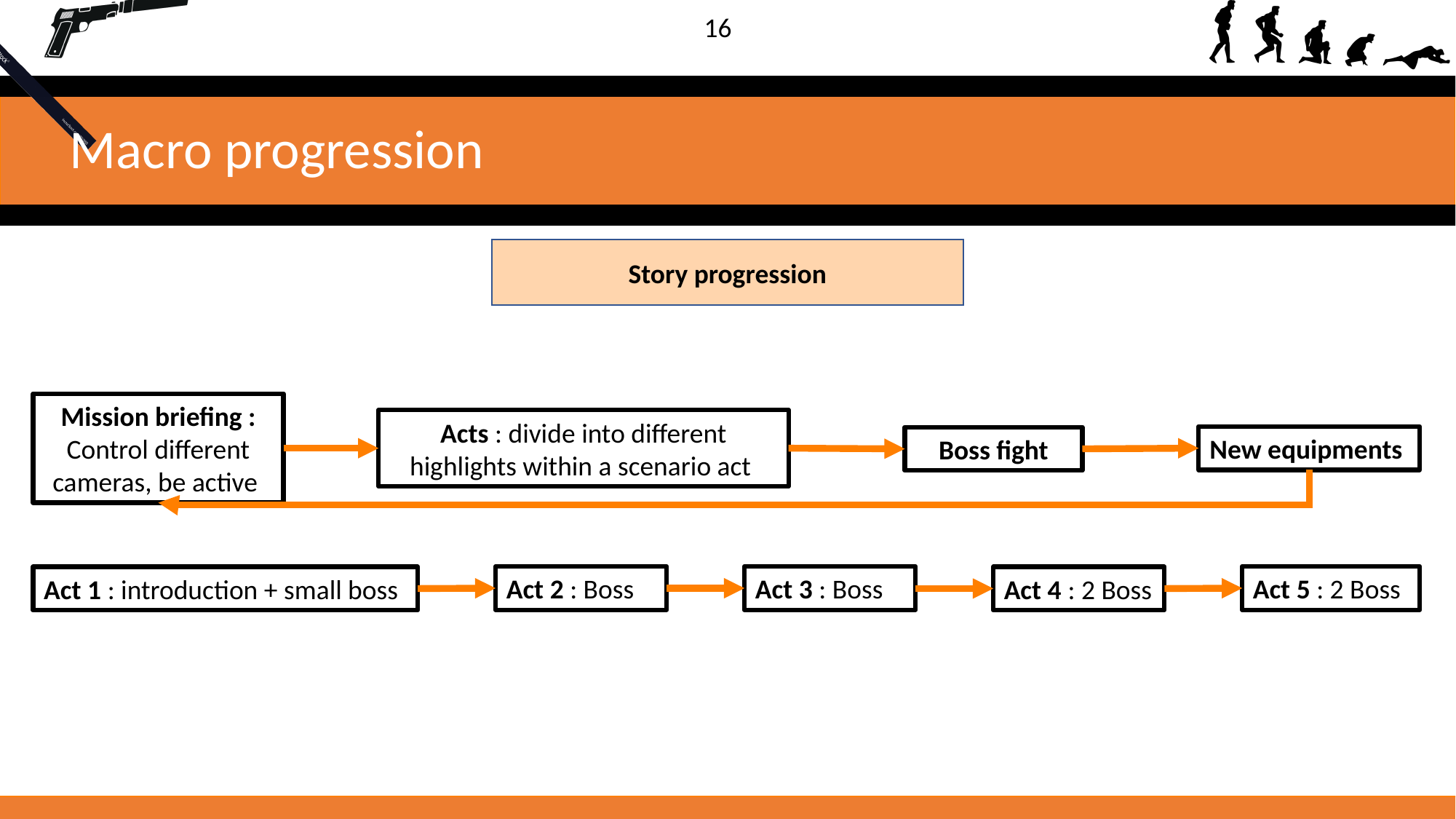

# Macro progression

Story progression
Mission briefing :
Control different cameras, be active
Acts : divide into different highlights within a scenario act
New equipments
Boss fight
Act 2 : Boss
Act 3 : Boss
Act 5 : 2 Boss
Act 1 : introduction + small boss
Act 4 : 2 Boss